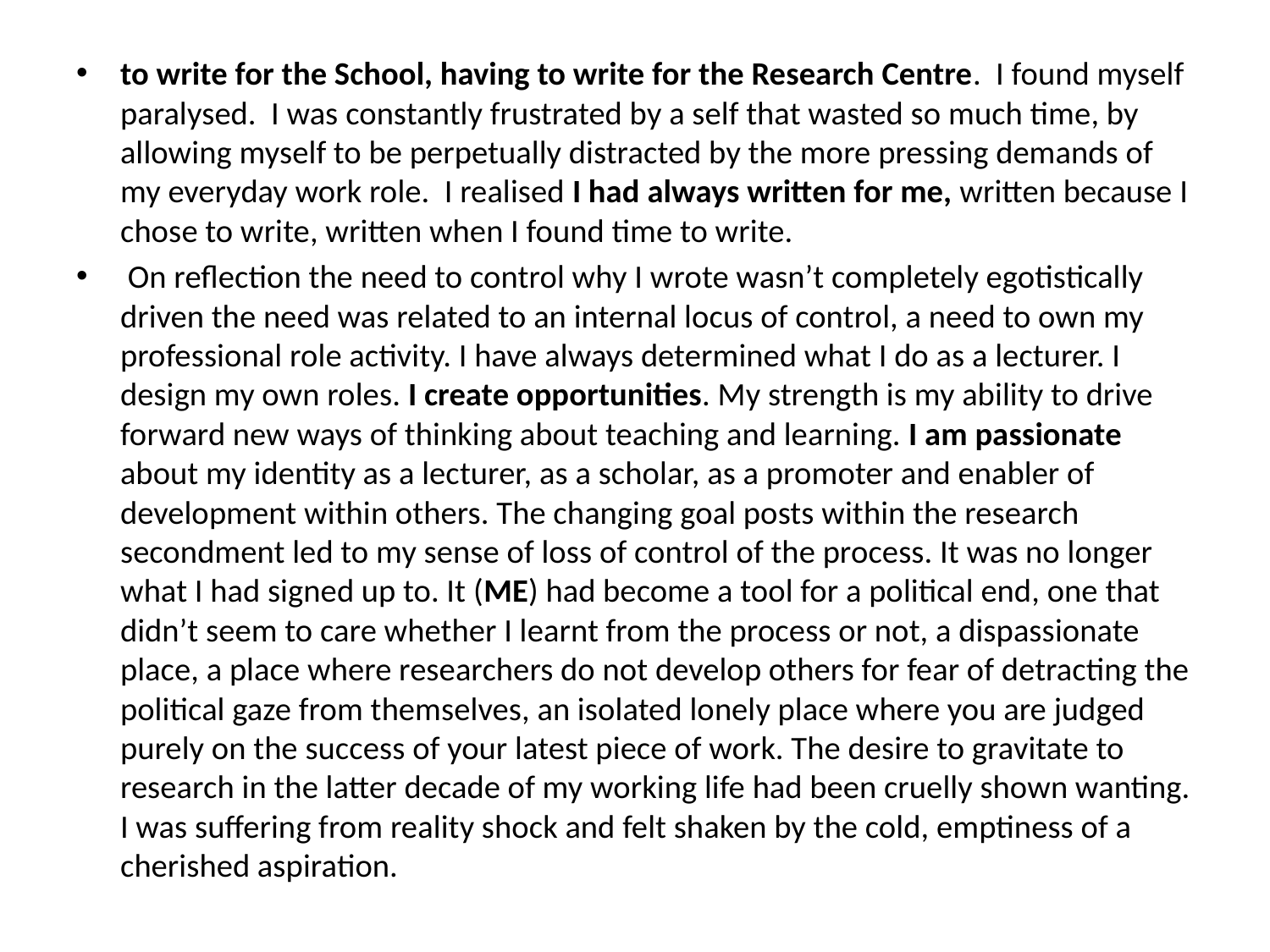

#
to write for the School, having to write for the Research Centre.  I found myself paralysed.  I was constantly frustrated by a self that wasted so much time, by allowing myself to be perpetually distracted by the more pressing demands of my everyday work role.  I realised I had always written for me, written because I chose to write, written when I found time to write.
 On reflection the need to control why I wrote wasn’t completely egotistically driven the need was related to an internal locus of control, a need to own my professional role activity. I have always determined what I do as a lecturer. I design my own roles. I create opportunities. My strength is my ability to drive forward new ways of thinking about teaching and learning. I am passionate about my identity as a lecturer, as a scholar, as a promoter and enabler of development within others. The changing goal posts within the research secondment led to my sense of loss of control of the process. It was no longer what I had signed up to. It (ME) had become a tool for a political end, one that didn’t seem to care whether I learnt from the process or not, a dispassionate place, a place where researchers do not develop others for fear of detracting the political gaze from themselves, an isolated lonely place where you are judged purely on the success of your latest piece of work. The desire to gravitate to research in the latter decade of my working life had been cruelly shown wanting. I was suffering from reality shock and felt shaken by the cold, emptiness of a cherished aspiration.